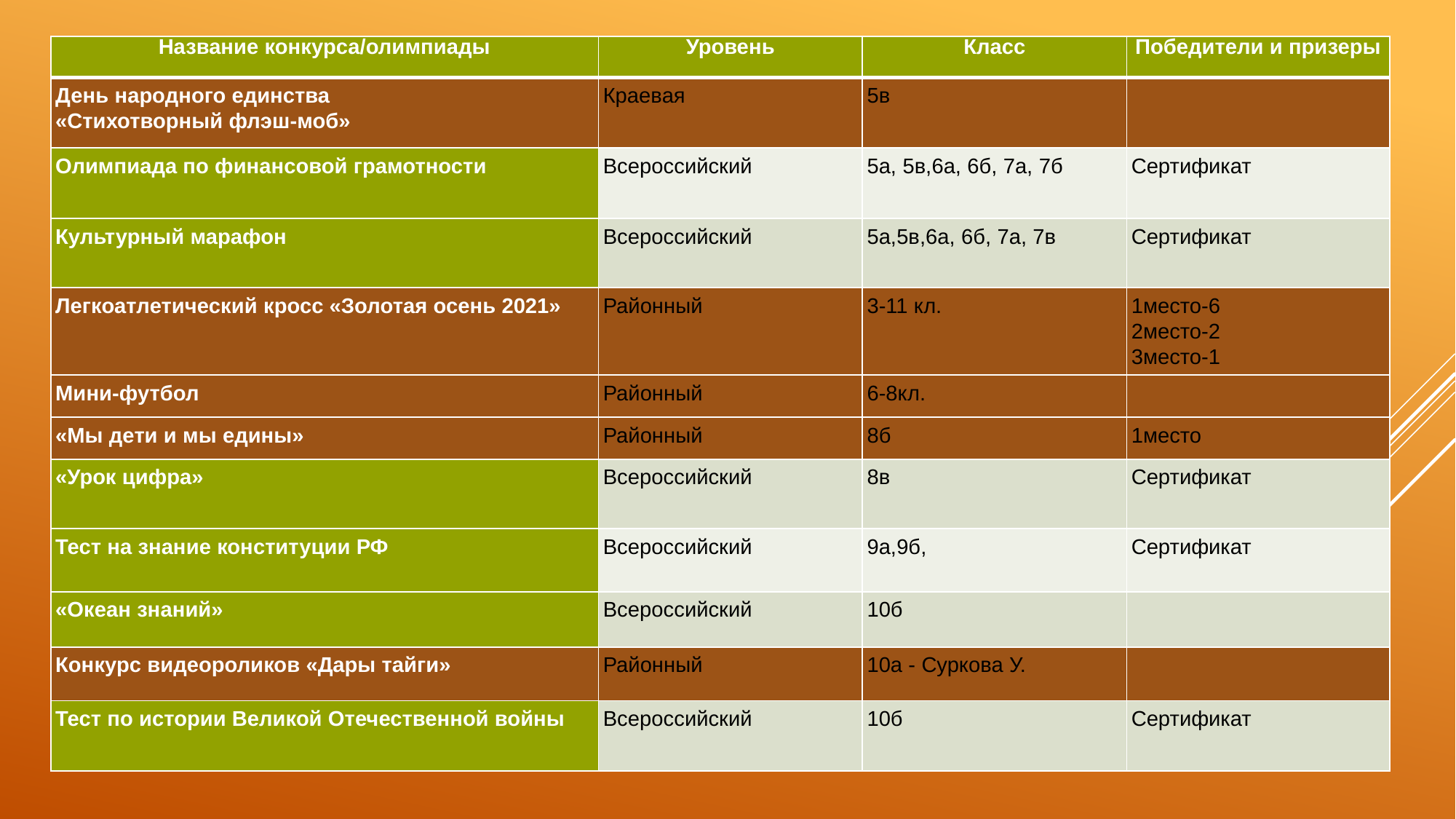

| Название конкурса/олимпиады | Уровень | Класс | Победители и призеры |
| --- | --- | --- | --- |
| День народного единства «Стихотворный флэш-моб» | Краевая | 5в |  |
| Олимпиада по финансовой грамотности | Всероссийский | 5а, 5в,6а, 6б, 7а, 7б | Сертификат |
| Культурный марафон | Всероссийский | 5а,5в,6а, 6б, 7а, 7в | Сертификат |
| Легкоатлетический кросс «Золотая осень 2021» | Районный | 3-11 кл. | 1место-6 2место-2 3место-1 |
| Мини-футбол | Районный | 6-8кл. |  |
| «Мы дети и мы едины» | Районный | 8б | 1место |
| «Урок цифра» | Всероссийский | 8в | Сертификат |
| Тест на знание конституции РФ | Всероссийский | 9а,9б, | Сертификат |
| «Океан знаний» | Всероссийский | 10б |  |
| Конкурс видеороликов «Дары тайги» | Районный | 10а - Суркова У. |  |
| Тест по истории Великой Отечественной войны | Всероссийский | 10б | Сертификат |